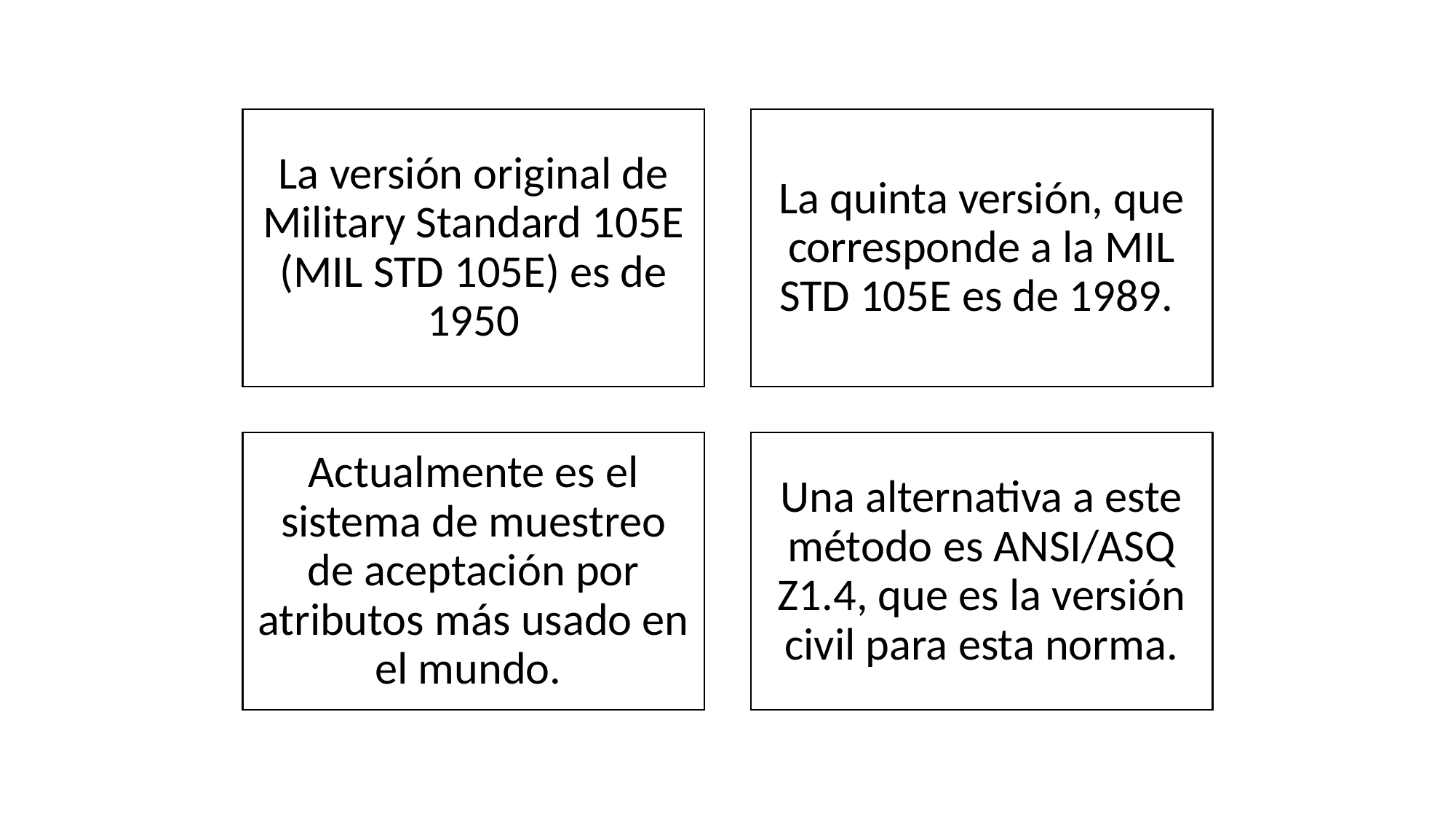

La versión original de Military Standard 105E (MIL STD 105E) es de 1950
La quinta versión, que corresponde a la MIL STD 105E es de 1989.
Actualmente es el sistema de muestreo de aceptación por atributos más usado en el mundo.
Una alternativa a este método es ANSI/ASQ Z1.4, que es la versión civil para esta norma.